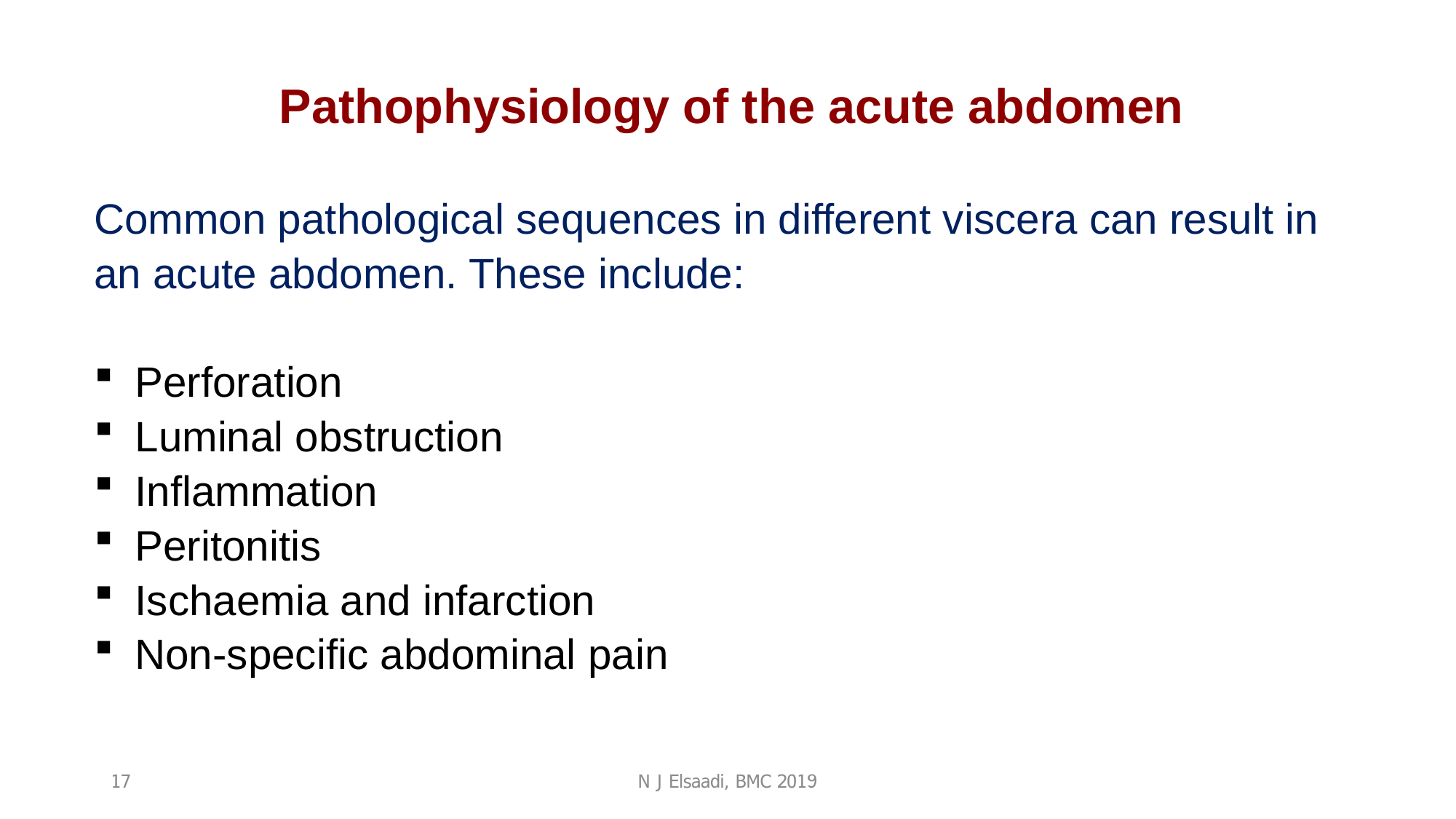

Pathophysiology of the acute abdomen

Common pathological sequences in different viscera can result in an acute abdomen. These include:

Perforation
Luminal obstruction
Inflammation
Peritonitis
Ischaemia and infarction
Non-specific abdominal pain
17
N J Elsaadi, BMC 2019